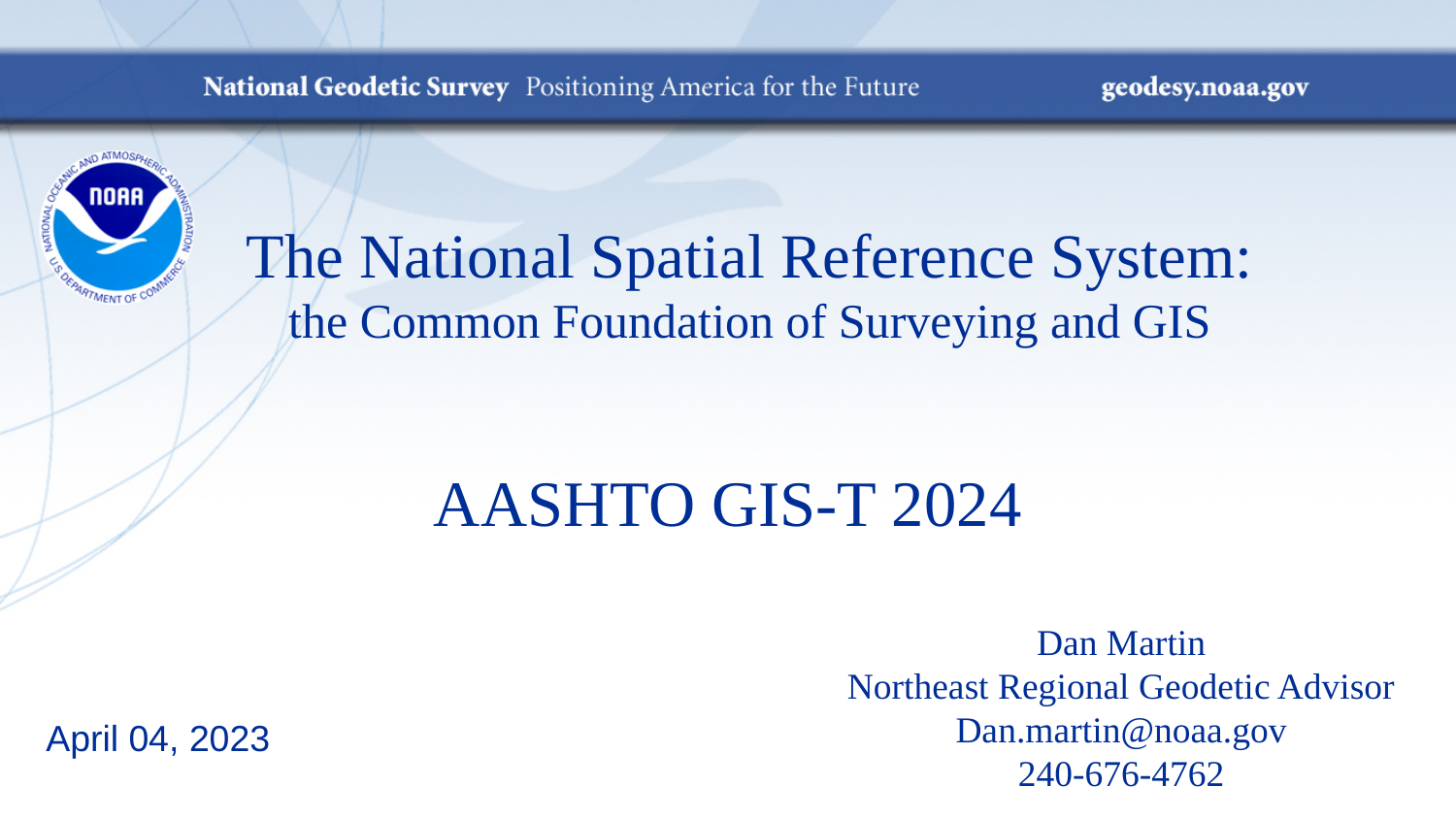

# The National Spatial Reference System: the Common Foundation of Surveying and GIS
AASHTO GIS-T 2024
Dan Martin
Northeast Regional Geodetic Advisor
Dan.martin@noaa.gov
240-676-4762
April 04, 2023